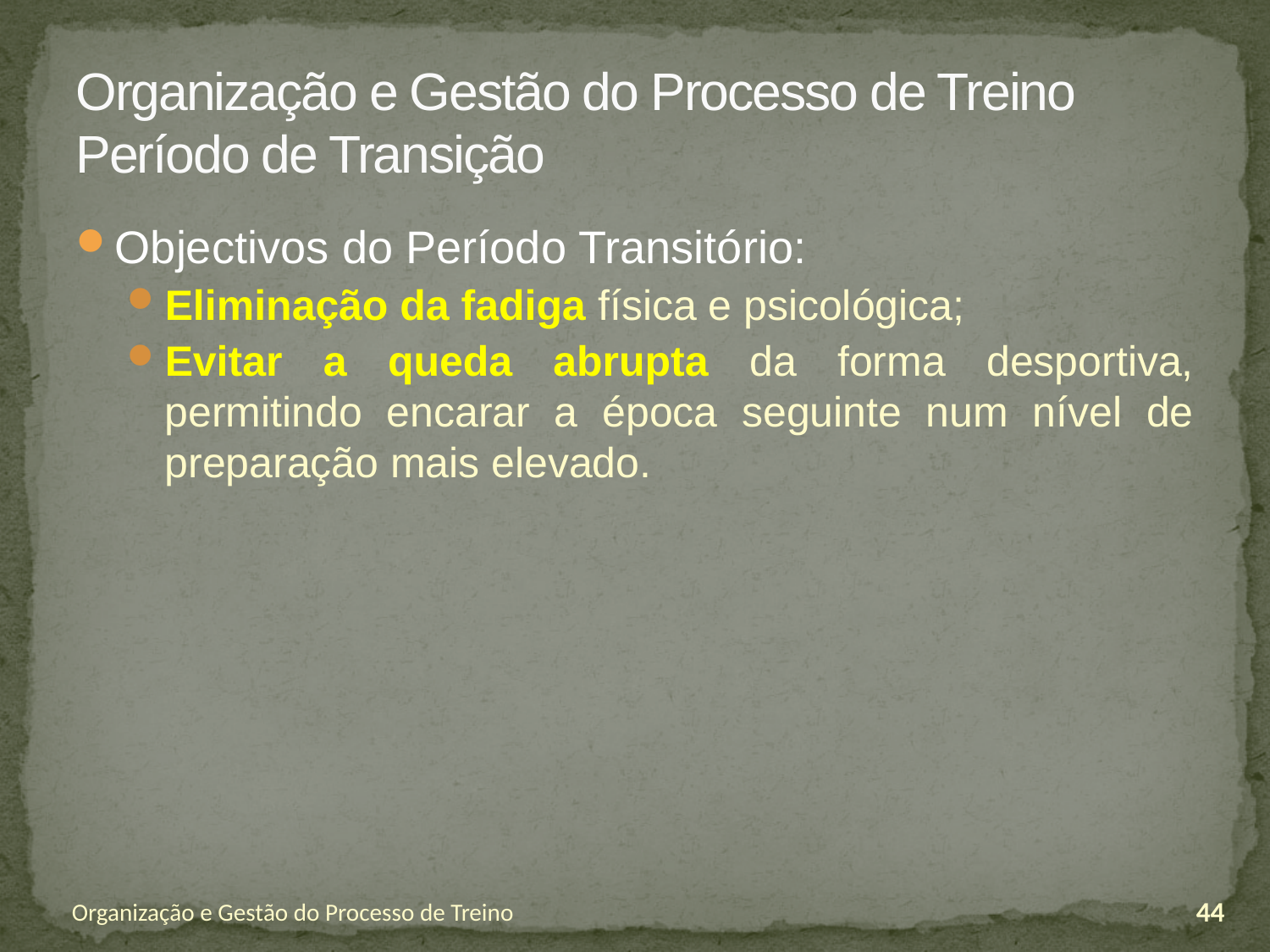

# Organização e Gestão do Processo de Treino Período de Transição
Objectivos do Período Transitório:
Eliminação da fadiga física e psicológica;
Evitar a queda abrupta da forma desportiva, permitindo encarar a época seguinte num nível de preparação mais elevado.
Organização e Gestão do Processo de Treino
44